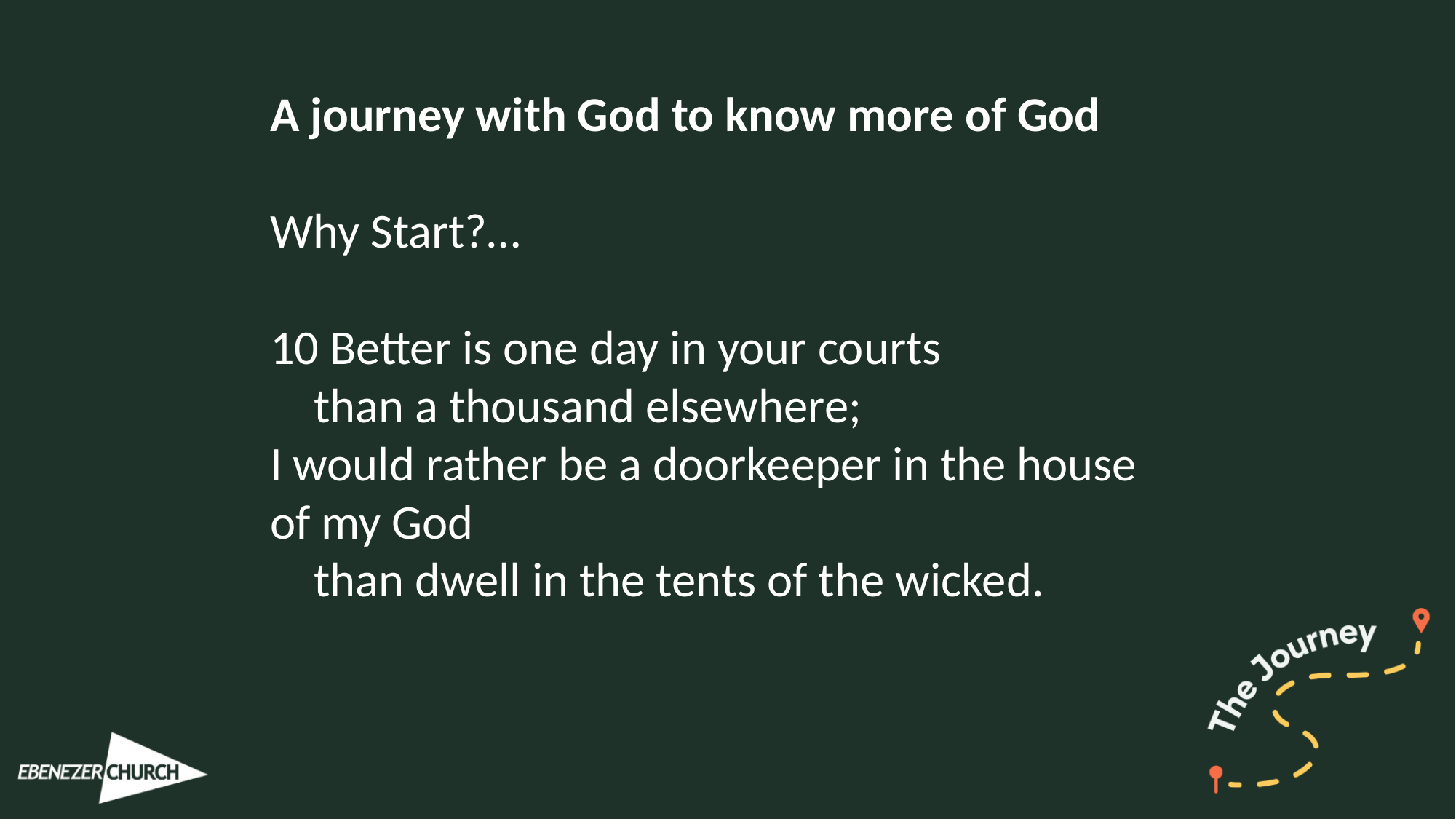

A journey with God to know more of God

Why Start?…

10 Better is one day in your courts
    than a thousand elsewhere;
I would rather be a doorkeeper in the house of my God
    than dwell in the tents of the wicked.